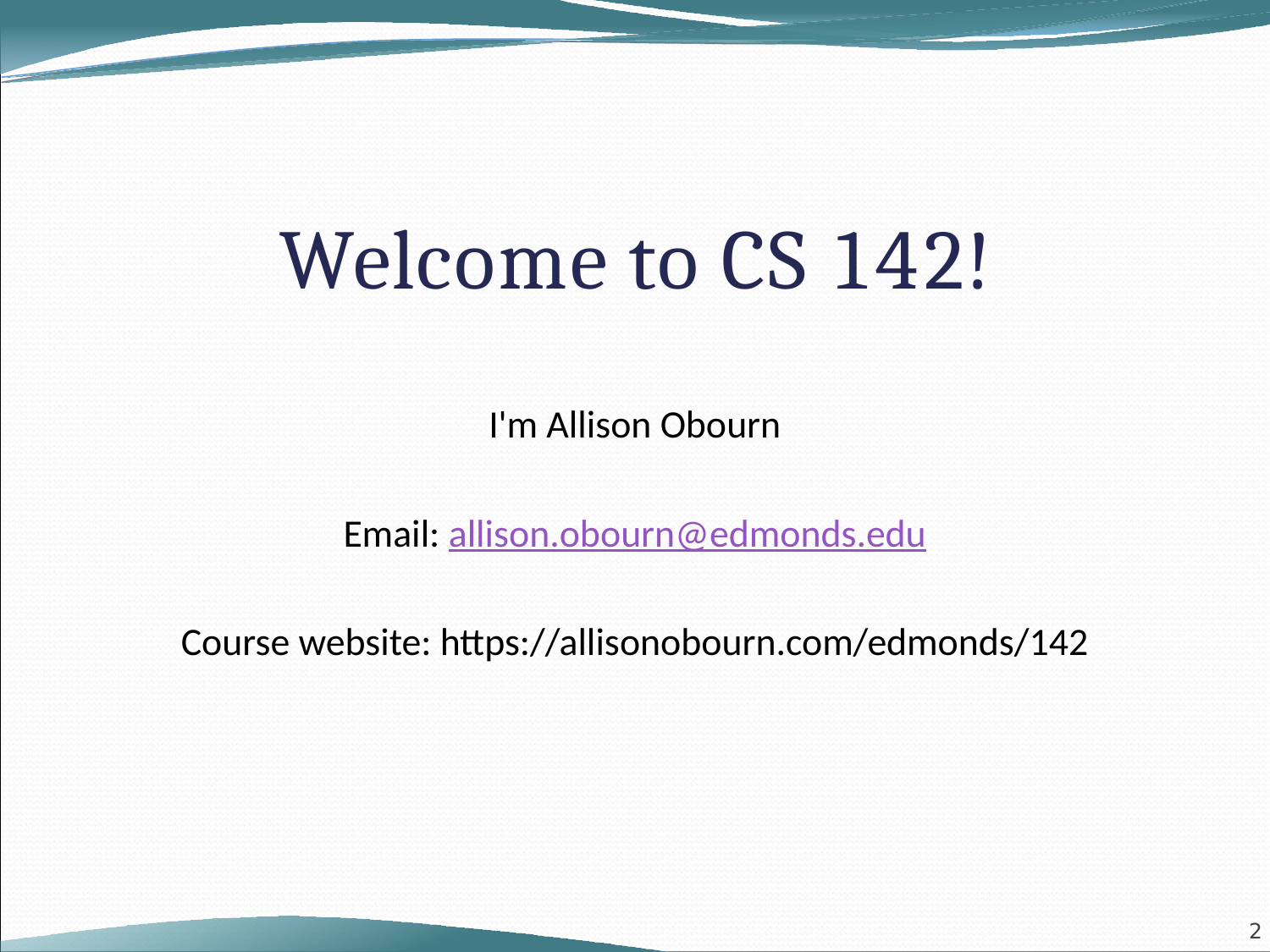

# Welcome to CS 142!
I'm Allison Obourn

Email: allison.obourn@edmonds.edu

Course website: https://allisonobourn.com/edmonds/142